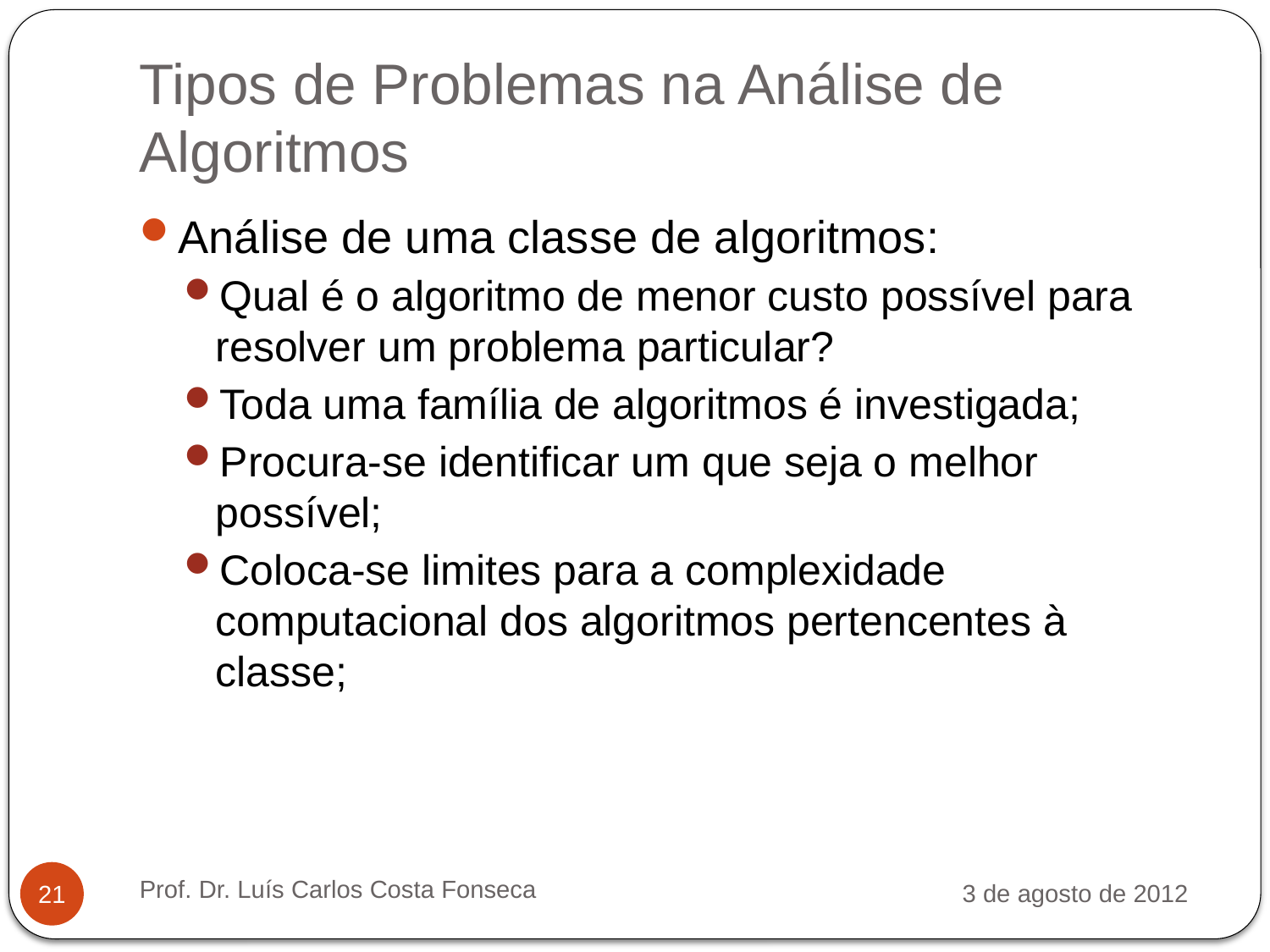

# Tipos de Problemas na Análise de Algoritmos
Análise de uma classe de algoritmos:
Qual é o algoritmo de menor custo possível para resolver um problema particular?
Toda uma família de algoritmos é investigada;
Procura-se identificar um que seja o melhor possível;
Coloca-se limites para a complexidade computacional dos algoritmos pertencentes à classe;
Prof. Dr. Luís Carlos Costa Fonseca
3 de agosto de 2012
21